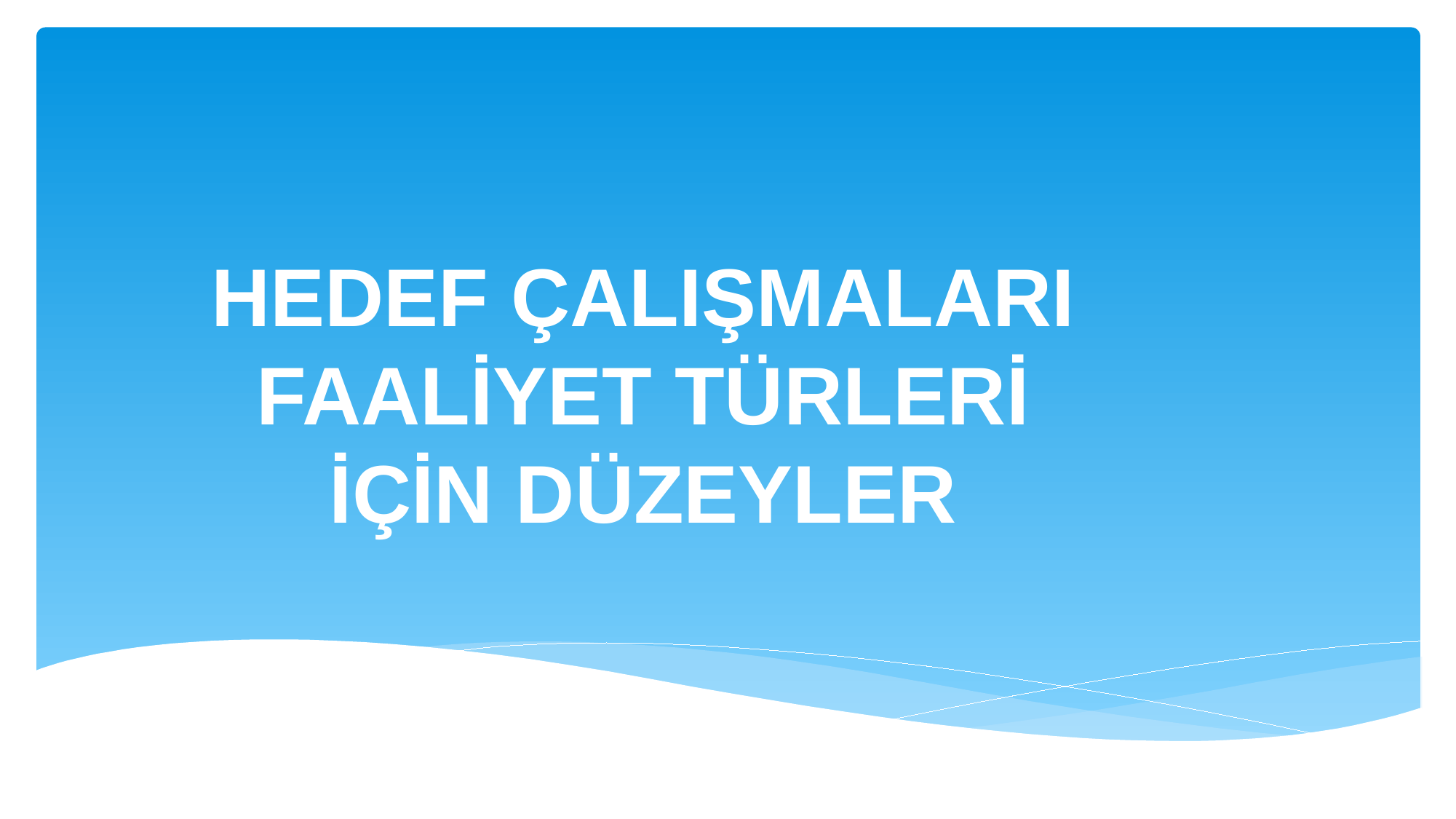

# HEDEF ÇALIŞMALARI FAALİYET TÜRLERİ İÇİN DÜZEYLER